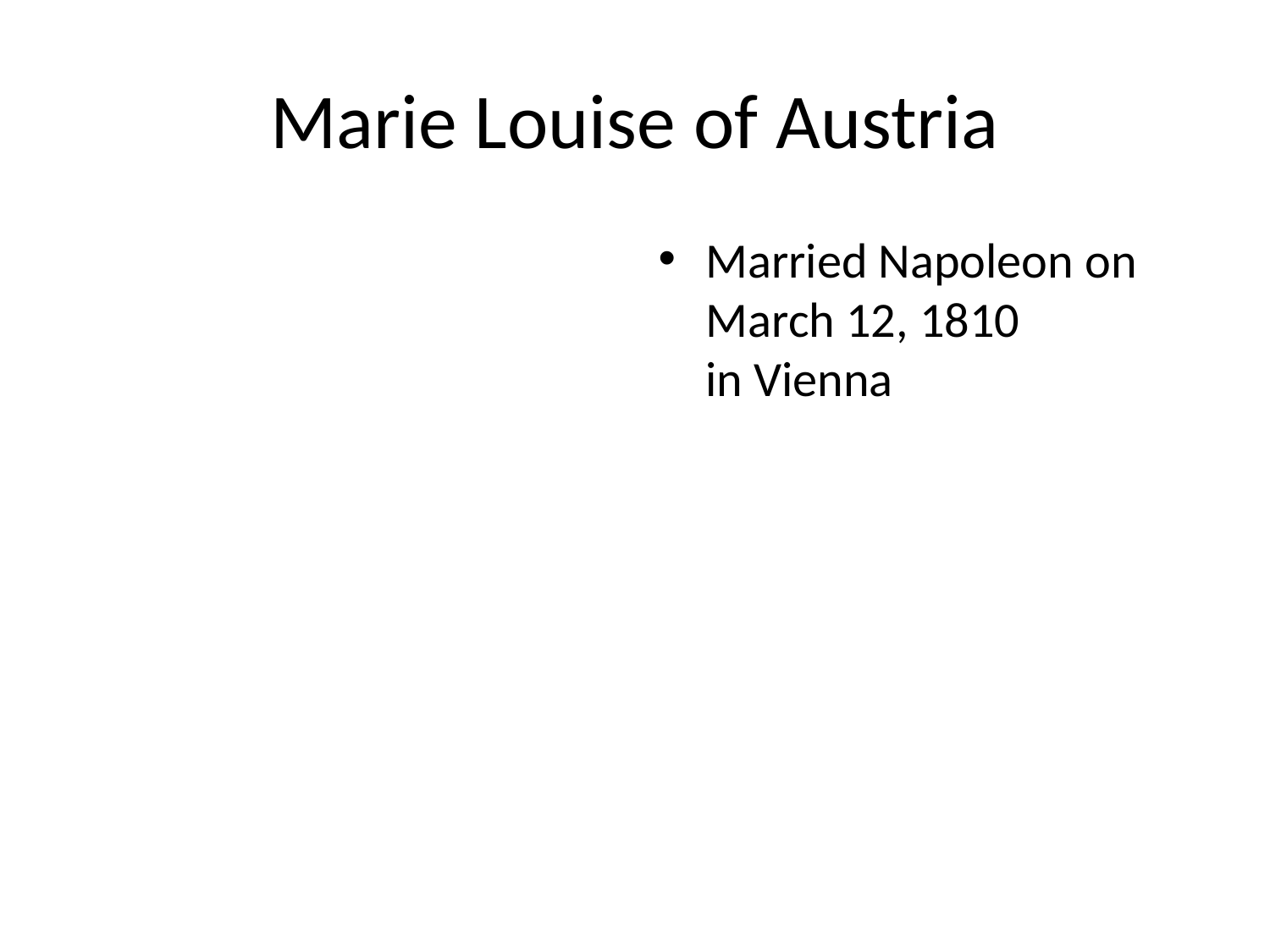

# Marie Louise of Austria

Married Napoleon on
March 12, 1810
in Vienna